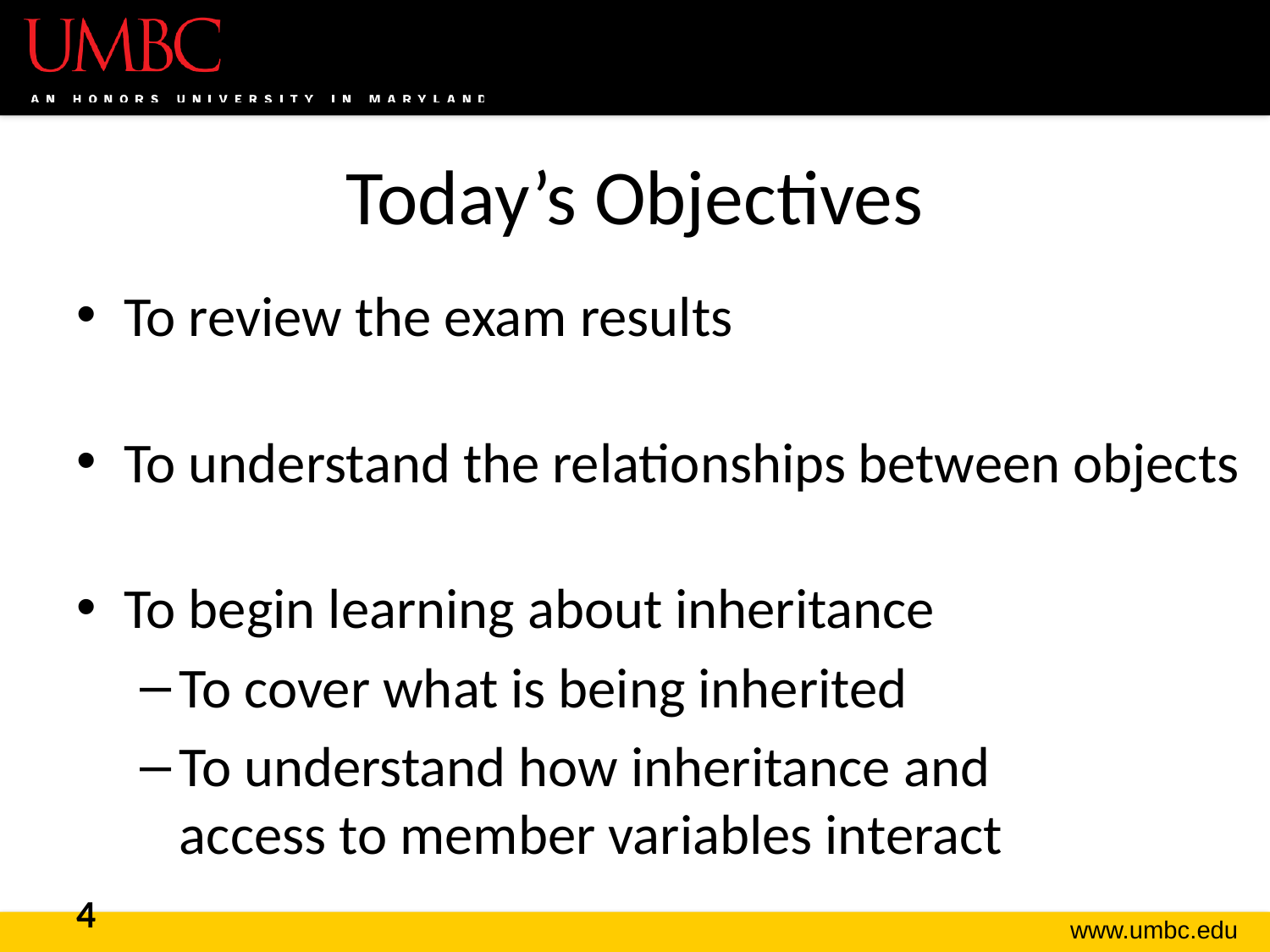

# Today’s Objectives
To review the exam results

To understand the relationships between objects

To begin learning about inheritance
To cover what is being inherited
To understand how inheritance and
access to member variables interact

4